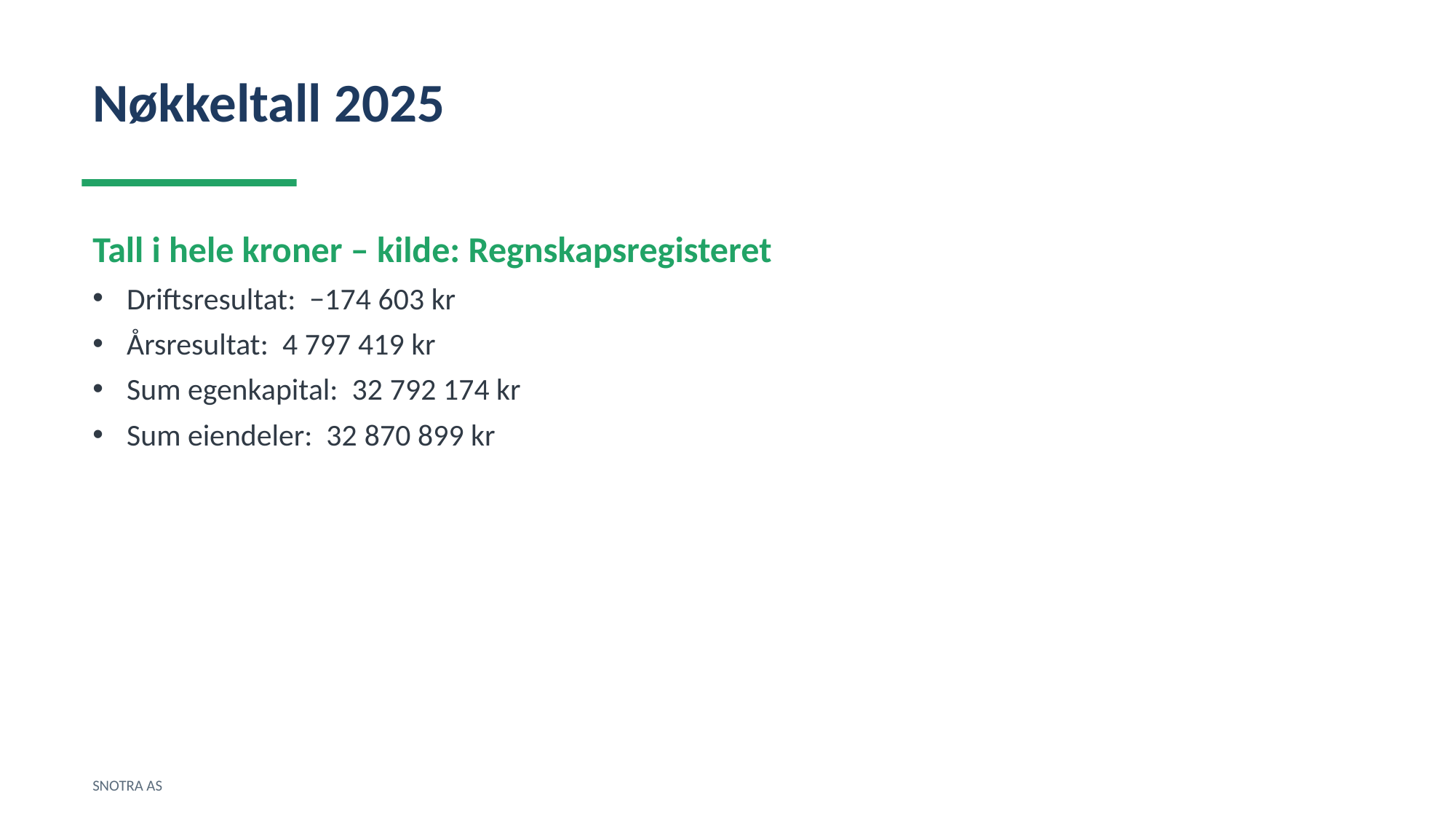

Nøkkeltall 2025

Tall i hele kroner – kilde: Regnskapsregisteret
Driftsresultat:  −174 603 kr
Årsresultat:  4 797 419 kr
Sum egenkapital:  32 792 174 kr
Sum eiendeler:  32 870 899 kr
SNOTRA AS